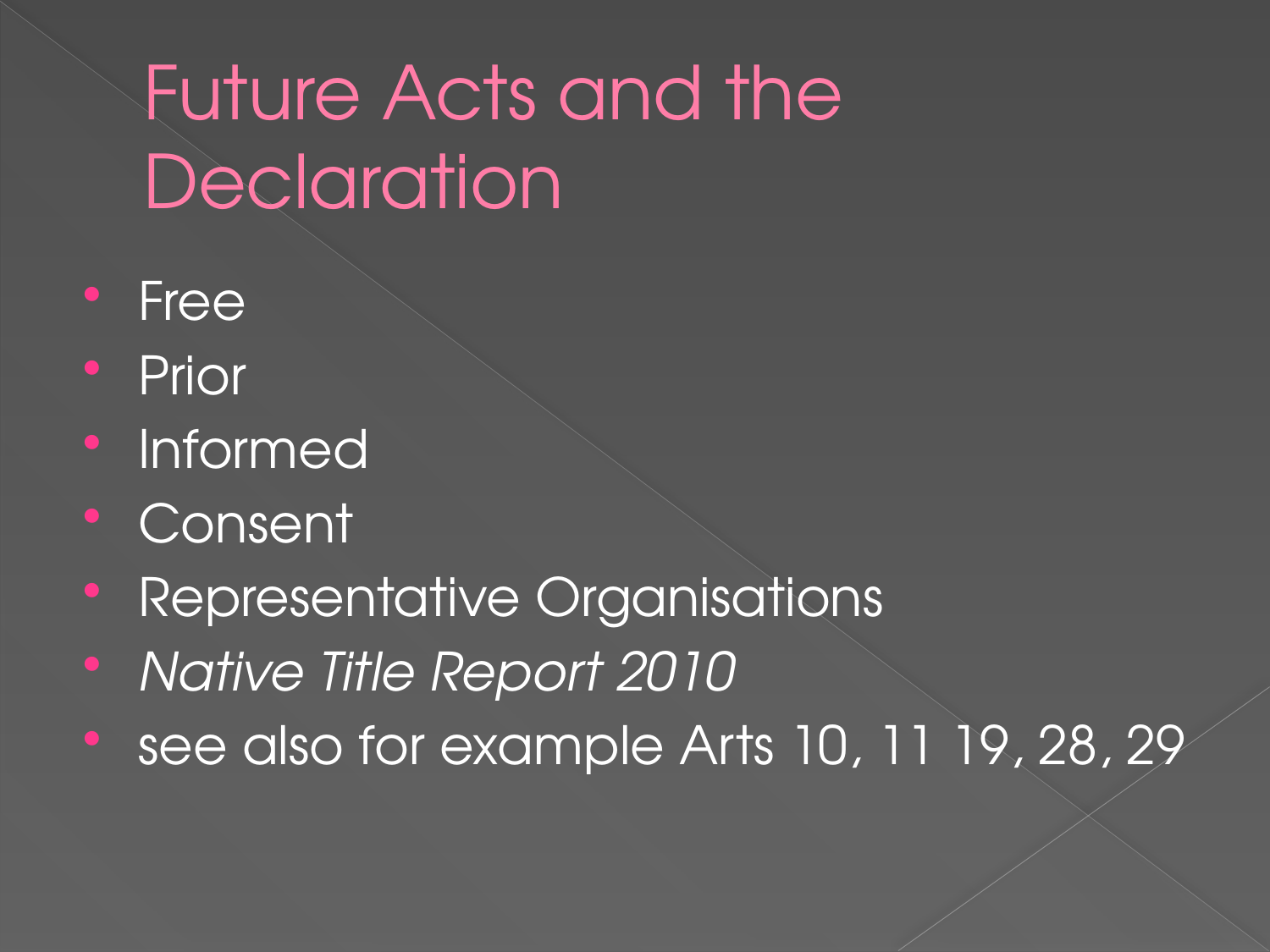

# Future Acts and the Declaration
Free
Prior
Informed
Consent
Representative Organisations
Native Title Report 2010
see also for example Arts 10, 11 19, 28, 29